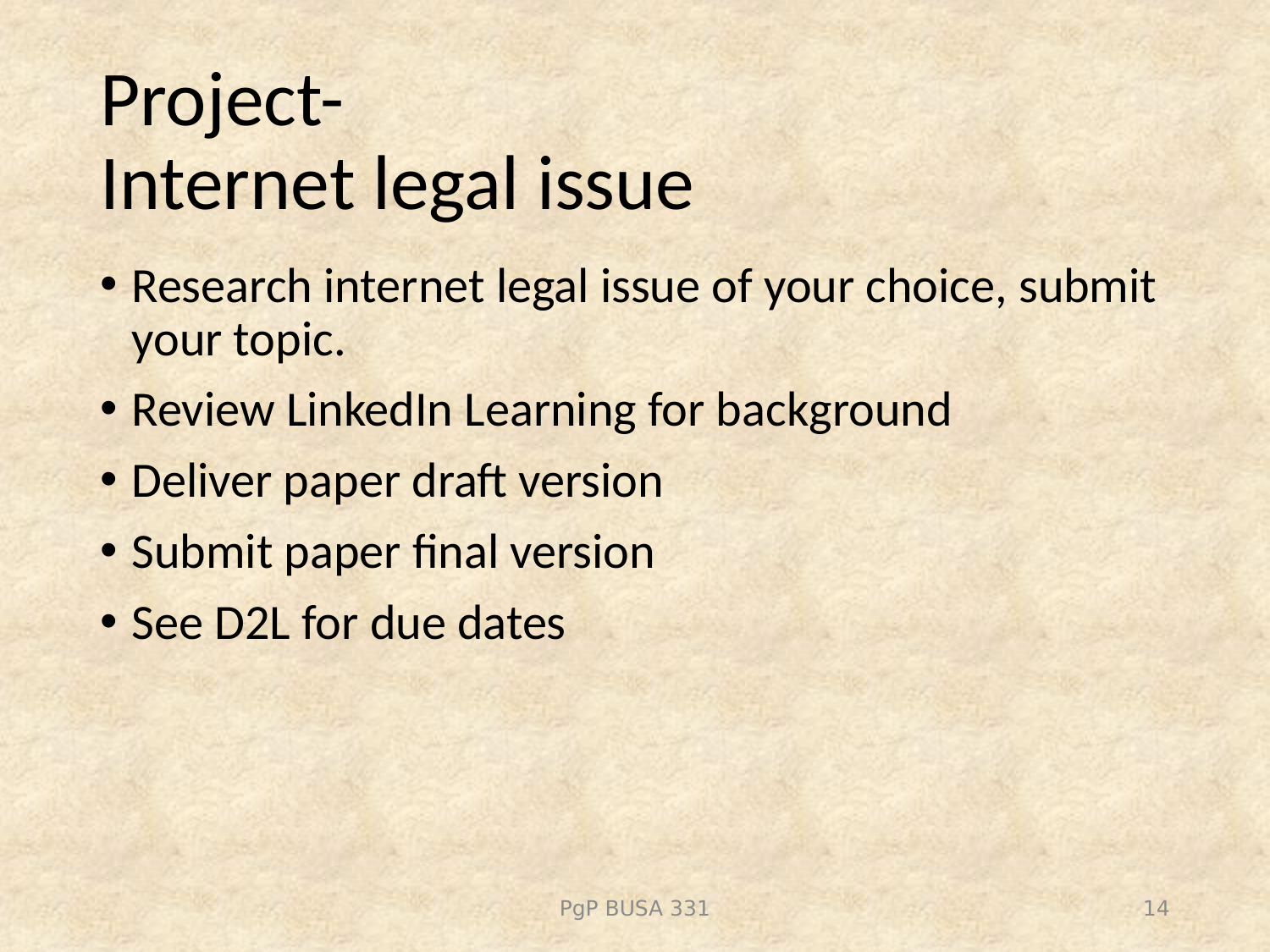

# Project- Internet legal issue
Research internet legal issue of your choice, submit your topic.
Review LinkedIn Learning for background
Deliver paper draft version
Submit paper final version
See D2L for due dates

PgP BUSA 331
14